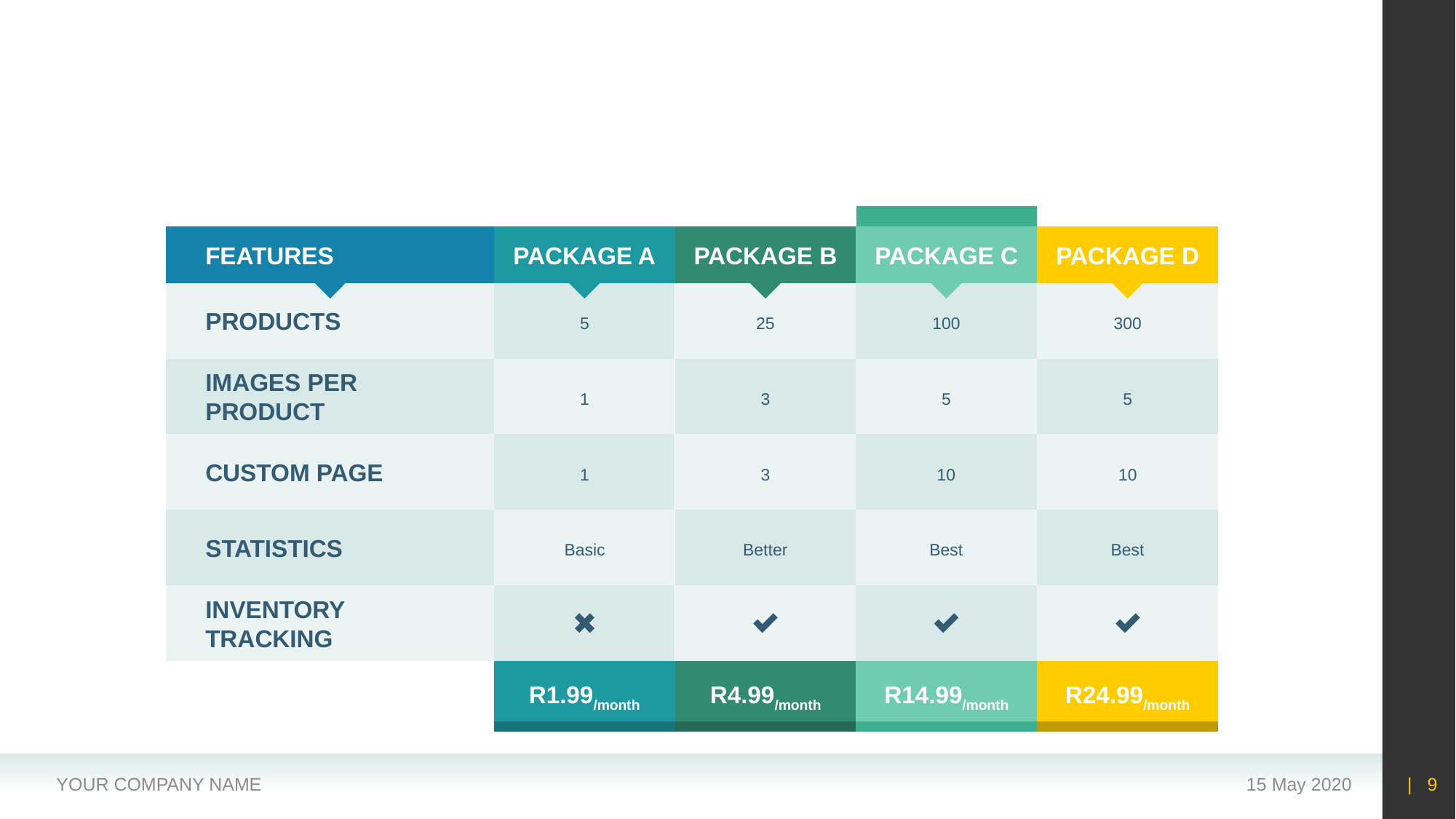

#

FEATURES
PACKAGE A
PACKAGE B
PACKAGE C
PACKAGE D

PRODUCTS
5
25
100
300

IMAGES PER PRODUCT
1
3
5
5

CUSTOM PAGE
1
3
10
10

STATISTICS
Basic
Better
Best
Best

INVENTORY TRACKING

R1.99/month
R4.99/month
R14.99/month
R24.99/month

YOUR COMPANY NAME
15 May 2020
|   9